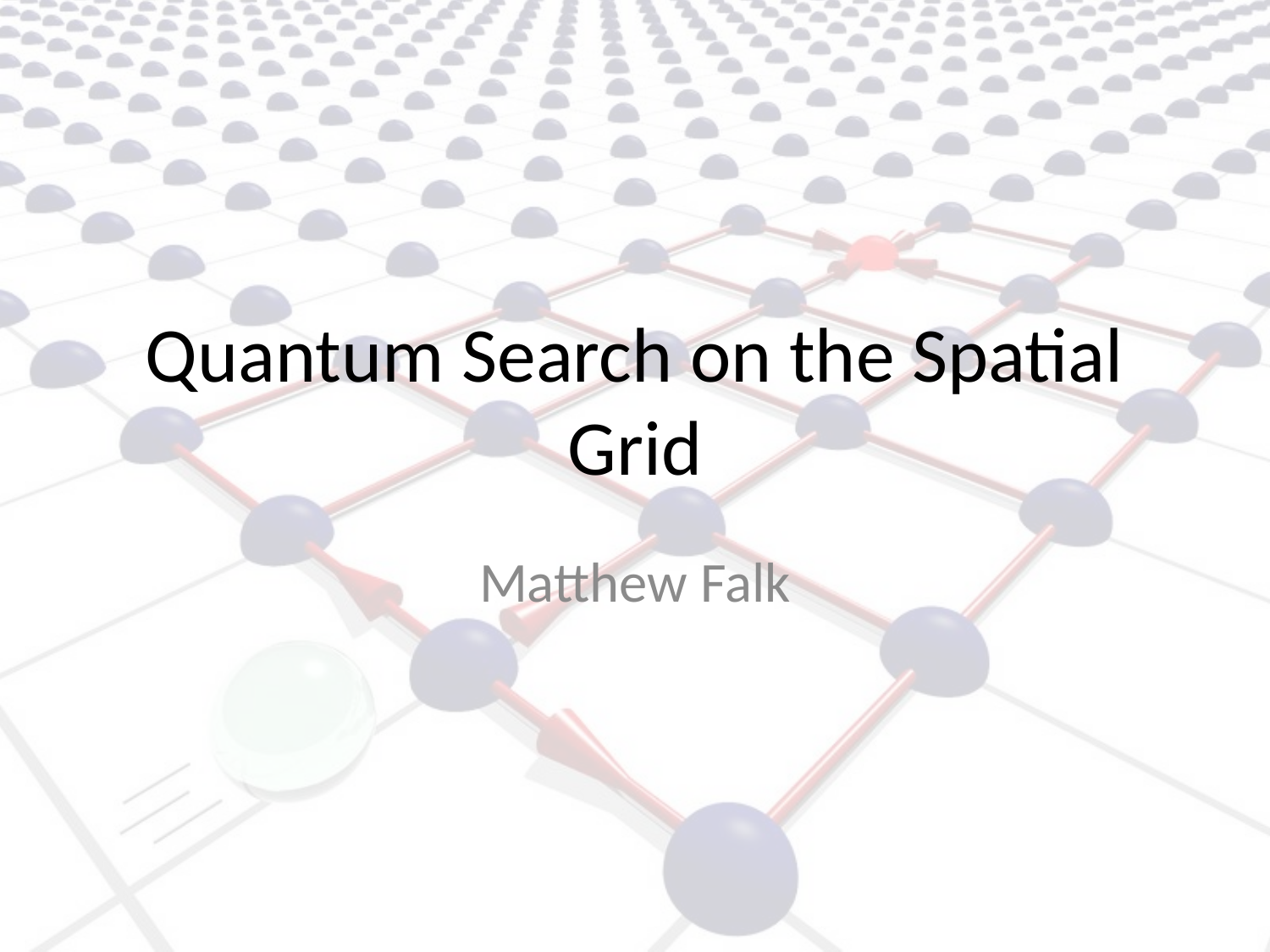

# Quantum Search on the Spatial Grid
Matthew Falk